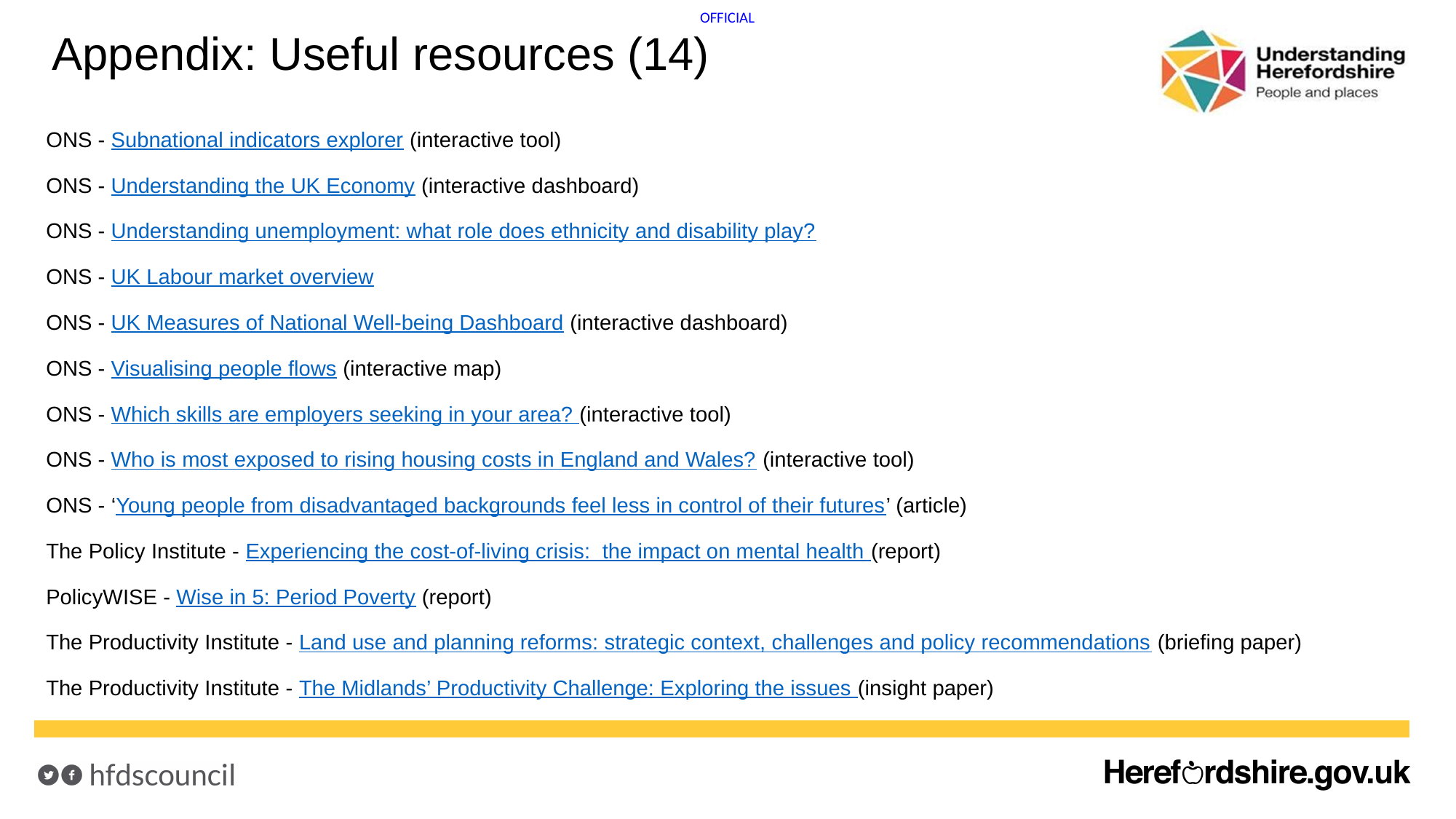

# Appendix: Useful resources (14)
ONS - Subnational indicators explorer (interactive tool)
ONS - Understanding the UK Economy (interactive dashboard)
ONS - Understanding unemployment: what role does ethnicity and disability play?
ONS - UK Labour market overview
ONS - UK Measures of National Well-being Dashboard (interactive dashboard)
ONS - Visualising people flows (interactive map)
ONS - Which skills are employers seeking in your area? (interactive tool)
ONS - Who is most exposed to rising housing costs in England and Wales? (interactive tool)
ONS - ‘Young people from disadvantaged backgrounds feel less in control of their futures’ (article)
The Policy Institute - Experiencing the cost-of-living crisis:  the impact on mental health (report)
PolicyWISE - Wise in 5: Period Poverty (report)
The Productivity Institute - Land use and planning reforms: strategic context, challenges and policy recommendations (briefing paper)
The Productivity Institute - The Midlands’ Productivity Challenge: Exploring the issues (insight paper)